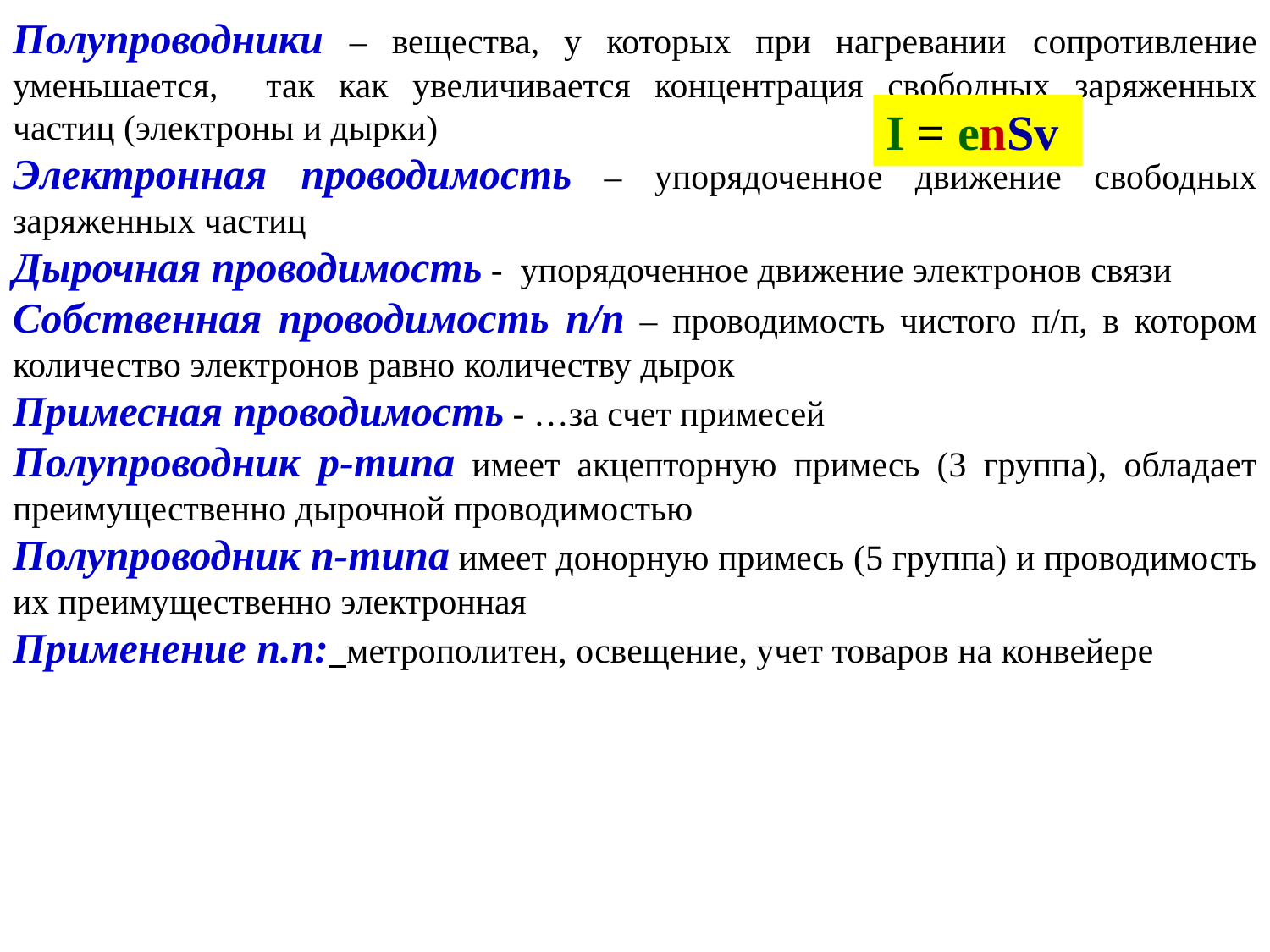

Полупроводники – вещества, у которых при нагревании сопротивление уменьшается,  так как увеличивается концентрация свободных заряженных частиц (электроны и дырки)
Электронная проводимость – упорядоченное движение свободных заряженных частиц
Дырочная проводимость -  упорядоченное движение электронов связи
Собственная проводимость п/п – проводимость чистого п/п, в котором количество электронов равно количеству дырок
Примесная проводимость - …за счет примесей
Полупроводник р-типа имеет акцепторную примесь (3 группа), обладает преимущественно дырочной проводимостью
Полупроводник n-типа имеет донорную примесь (5 группа) и проводимость их преимущественно электронная
Применение п.п:  метрополитен, освещение, учет товаров на конвейере
I = enSv